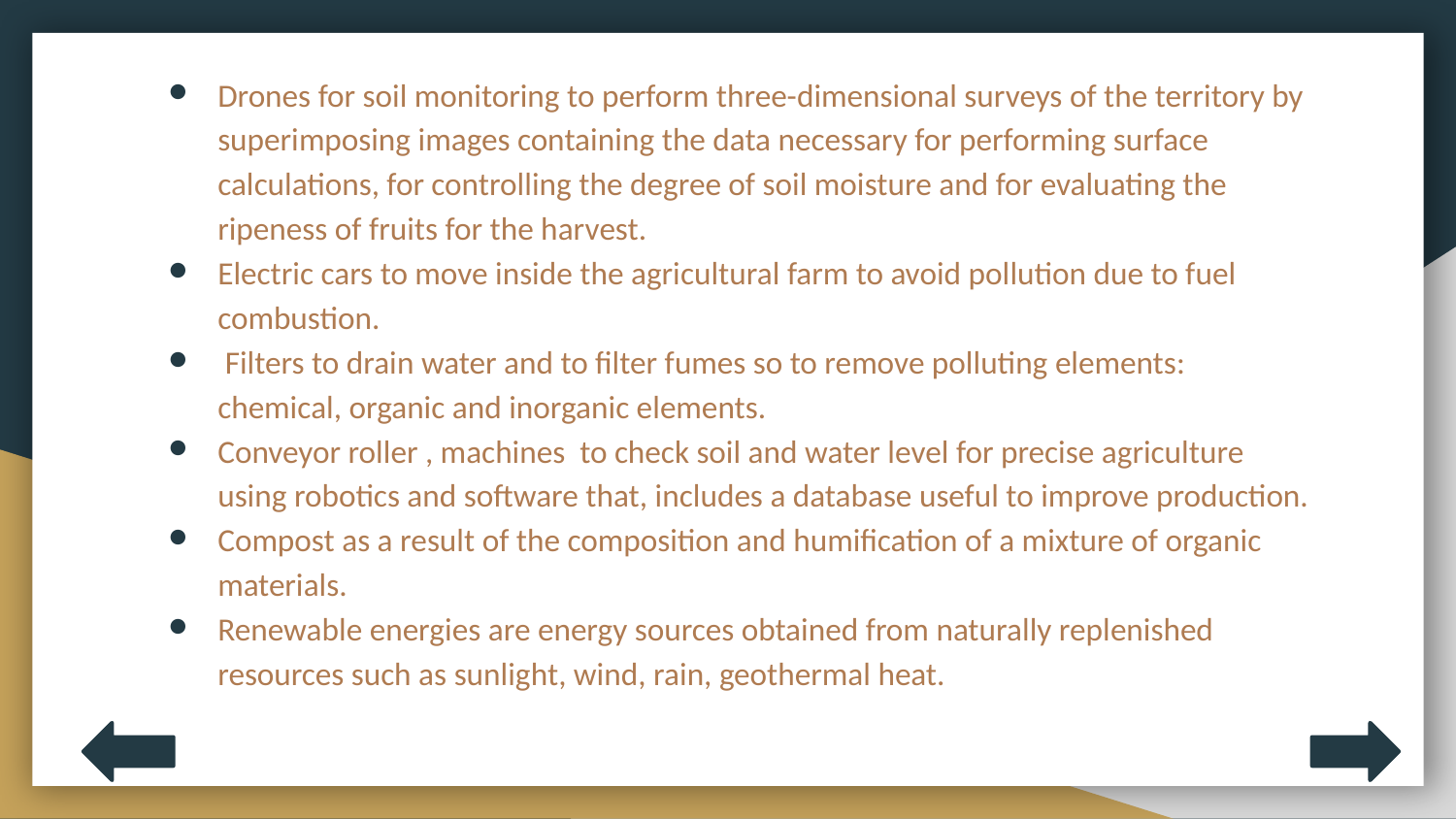

Drones for soil monitoring to perform three-dimensional surveys of the territory by superimposing images containing the data necessary for performing surface calculations, for controlling the degree of soil moisture and for evaluating the ripeness of fruits for the harvest.
Electric cars to move inside the agricultural farm to avoid pollution due to fuel combustion.
 Filters to drain water and to filter fumes so to remove polluting elements: chemical, organic and inorganic elements.
Conveyor roller , machines  to check soil and water level for precise agriculture using robotics and software that, includes a database useful to improve production.
Compost as a result of the composition and humification of a mixture of organic materials.
Renewable energies are energy sources obtained from naturally replenished resources such as sunlight, wind, rain, geothermal heat.